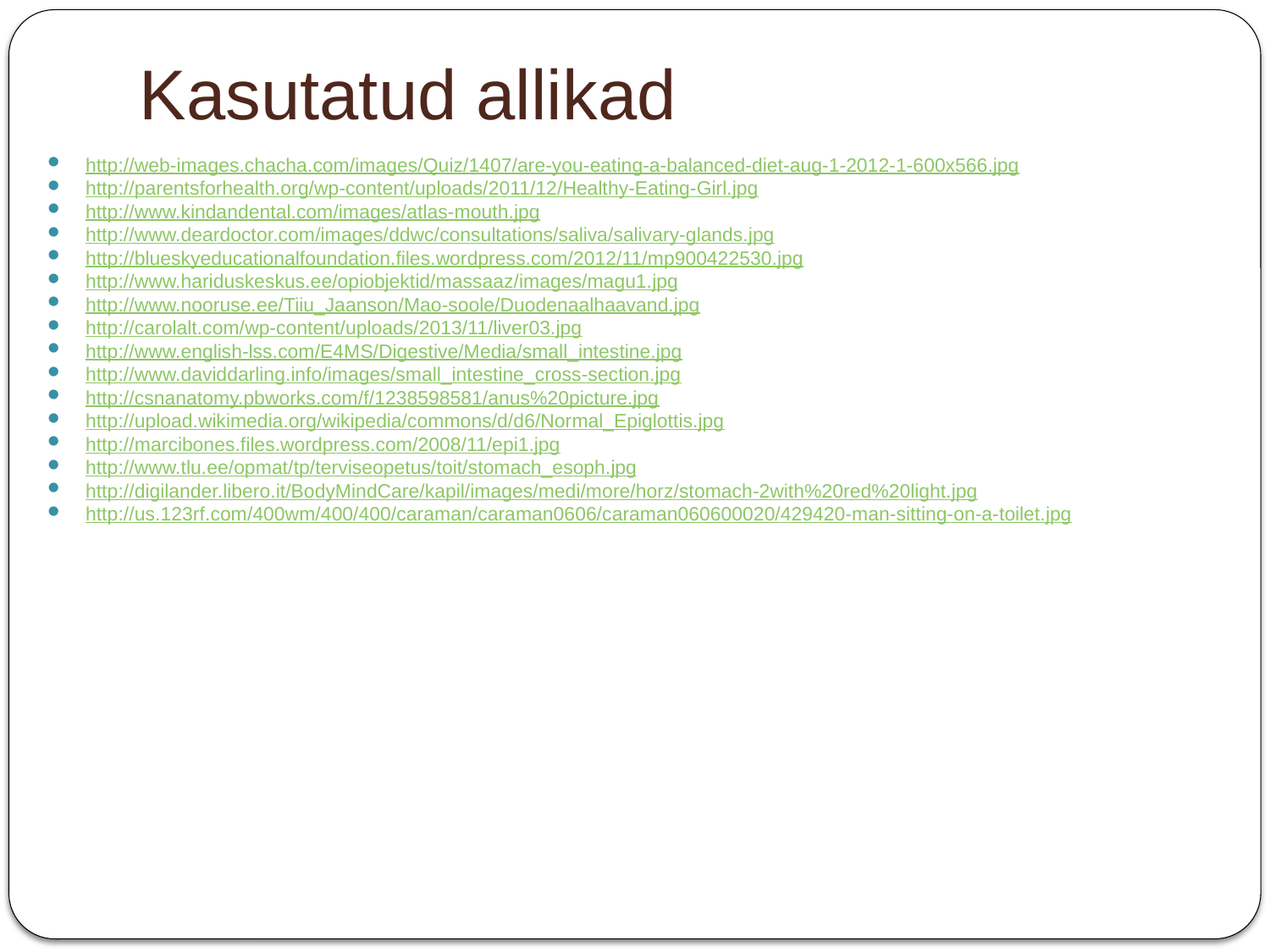

# Kasutatud allikad
http://web-images.chacha.com/images/Quiz/1407/are-you-eating-a-balanced-diet-aug-1-2012-1-600x566.jpg
http://parentsforhealth.org/wp-content/uploads/2011/12/Healthy-Eating-Girl.jpg
http://www.kindandental.com/images/atlas-mouth.jpg
http://www.deardoctor.com/images/ddwc/consultations/saliva/salivary-glands.jpg
http://blueskyeducationalfoundation.files.wordpress.com/2012/11/mp900422530.jpg
http://www.hariduskeskus.ee/opiobjektid/massaaz/images/magu1.jpg
http://www.nooruse.ee/Tiiu_Jaanson/Mao-soole/Duodenaalhaavand.jpg
http://carolalt.com/wp-content/uploads/2013/11/liver03.jpg
http://www.english-lss.com/E4MS/Digestive/Media/small_intestine.jpg
http://www.daviddarling.info/images/small_intestine_cross-section.jpg
http://csnanatomy.pbworks.com/f/1238598581/anus%20picture.jpg
http://upload.wikimedia.org/wikipedia/commons/d/d6/Normal_Epiglottis.jpg
http://marcibones.files.wordpress.com/2008/11/epi1.jpg
http://www.tlu.ee/opmat/tp/terviseopetus/toit/stomach_esoph.jpg
http://digilander.libero.it/BodyMindCare/kapil/images/medi/more/horz/stomach-2with%20red%20light.jpg
http://us.123rf.com/400wm/400/400/caraman/caraman0606/caraman060600020/429420-man-sitting-on-a-toilet.jpg